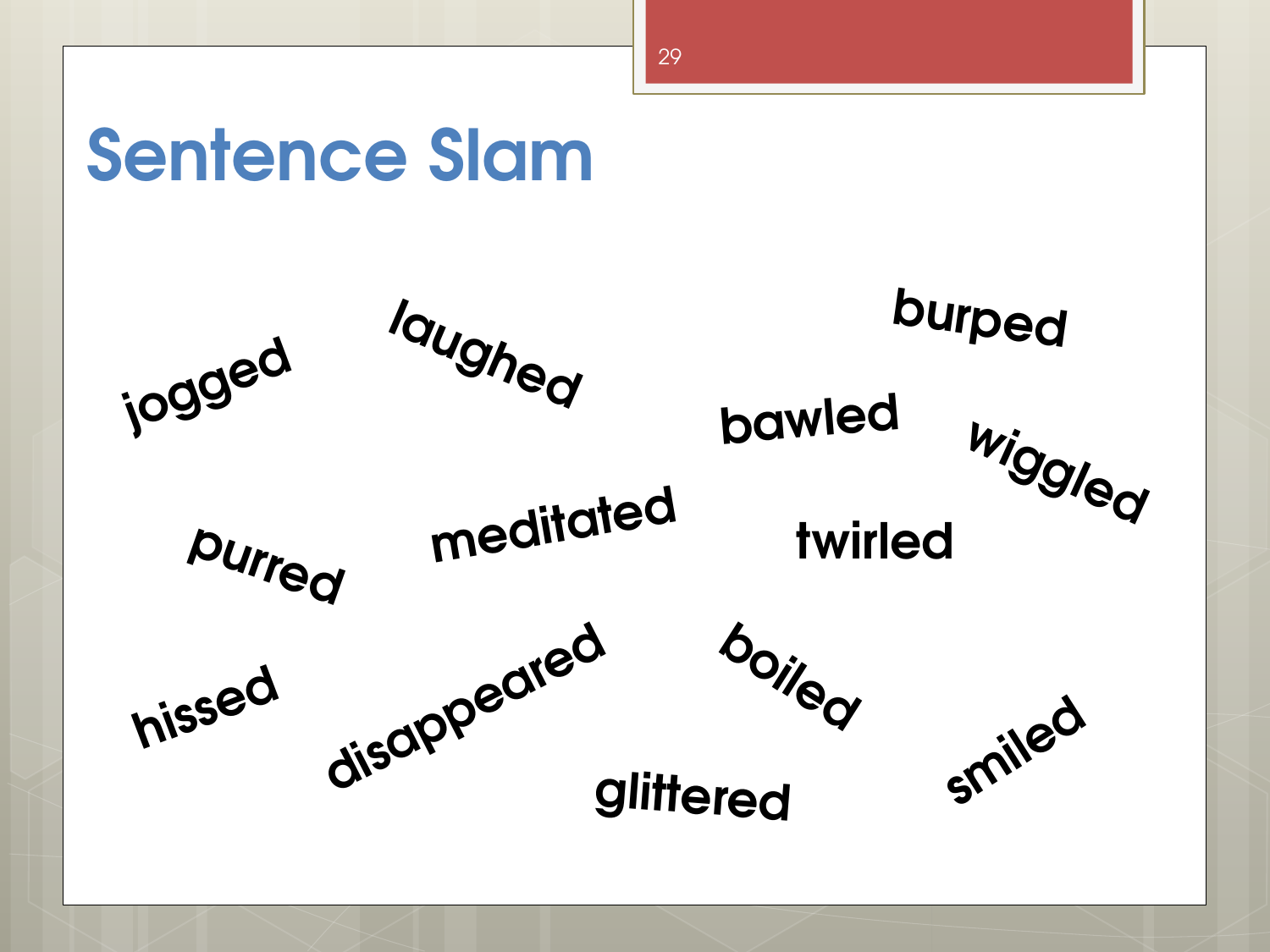

29
# Sentence Slam
burped
laughed
jogged
bawled
wiggled
meditated
twirled
purred
boiled
hissed
disappeared
smiled
glittered